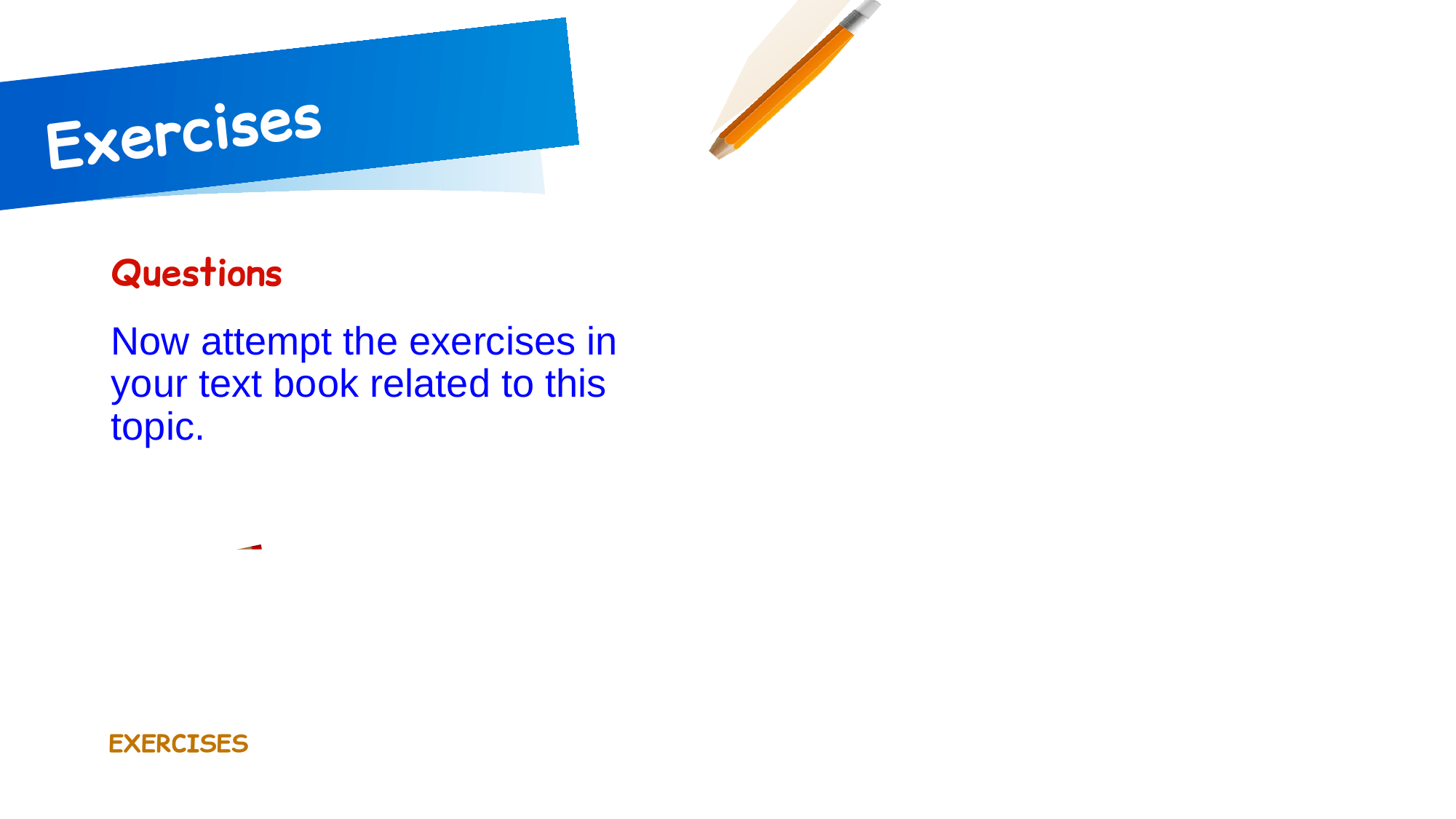

# Exercises
Questions
Now attempt the exercises in your text book related to this topic.

EXERCISES
249